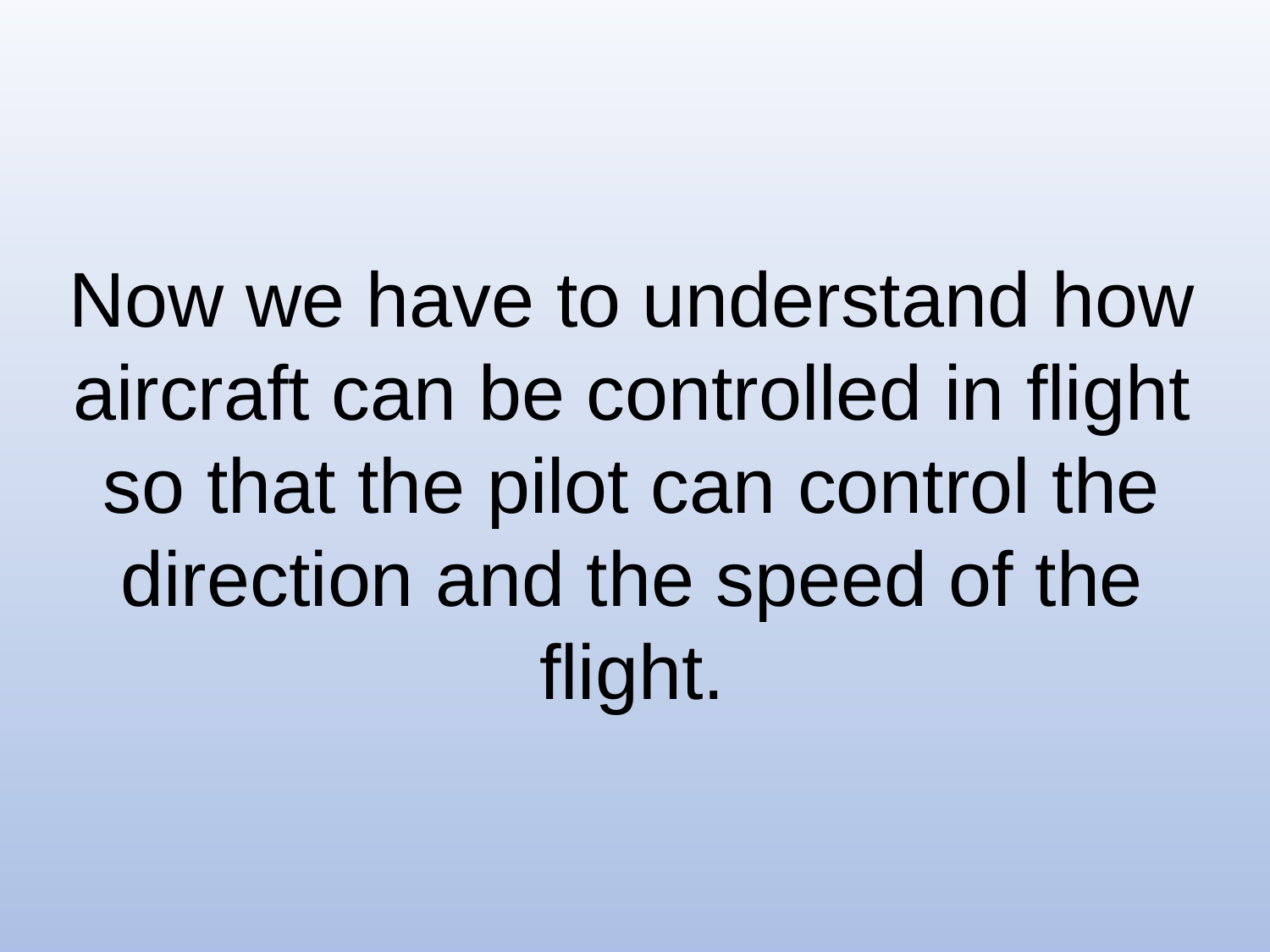

Now we have to understand how aircraft can be controlled in flight so that the pilot can control the direction and the speed of the flight.